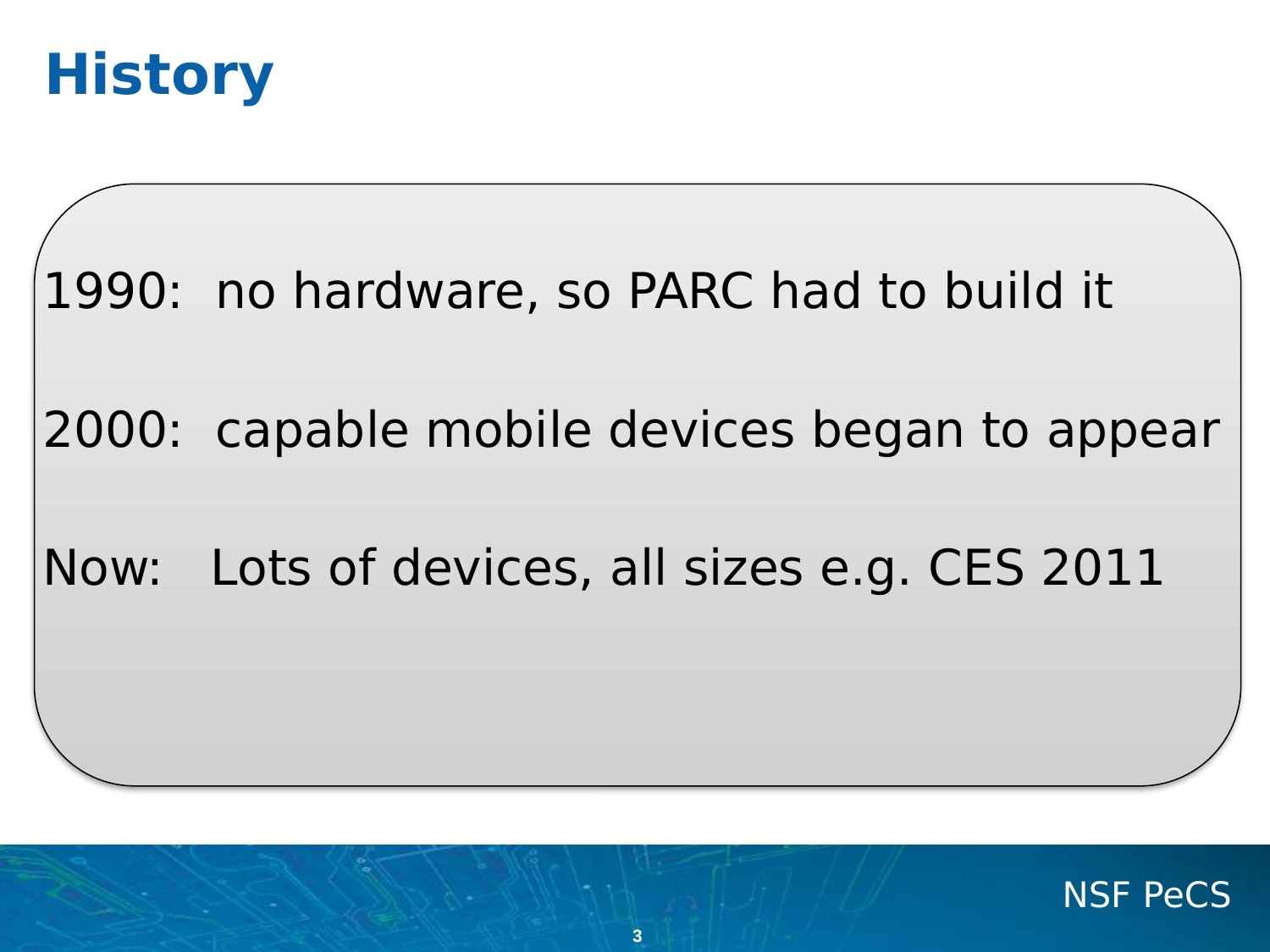

# History

1990:  no hardware, so PARC had to build it

2000:  capable mobile devices began to appear

Now:   Lots of devices, all sizes e.g. CES 2011